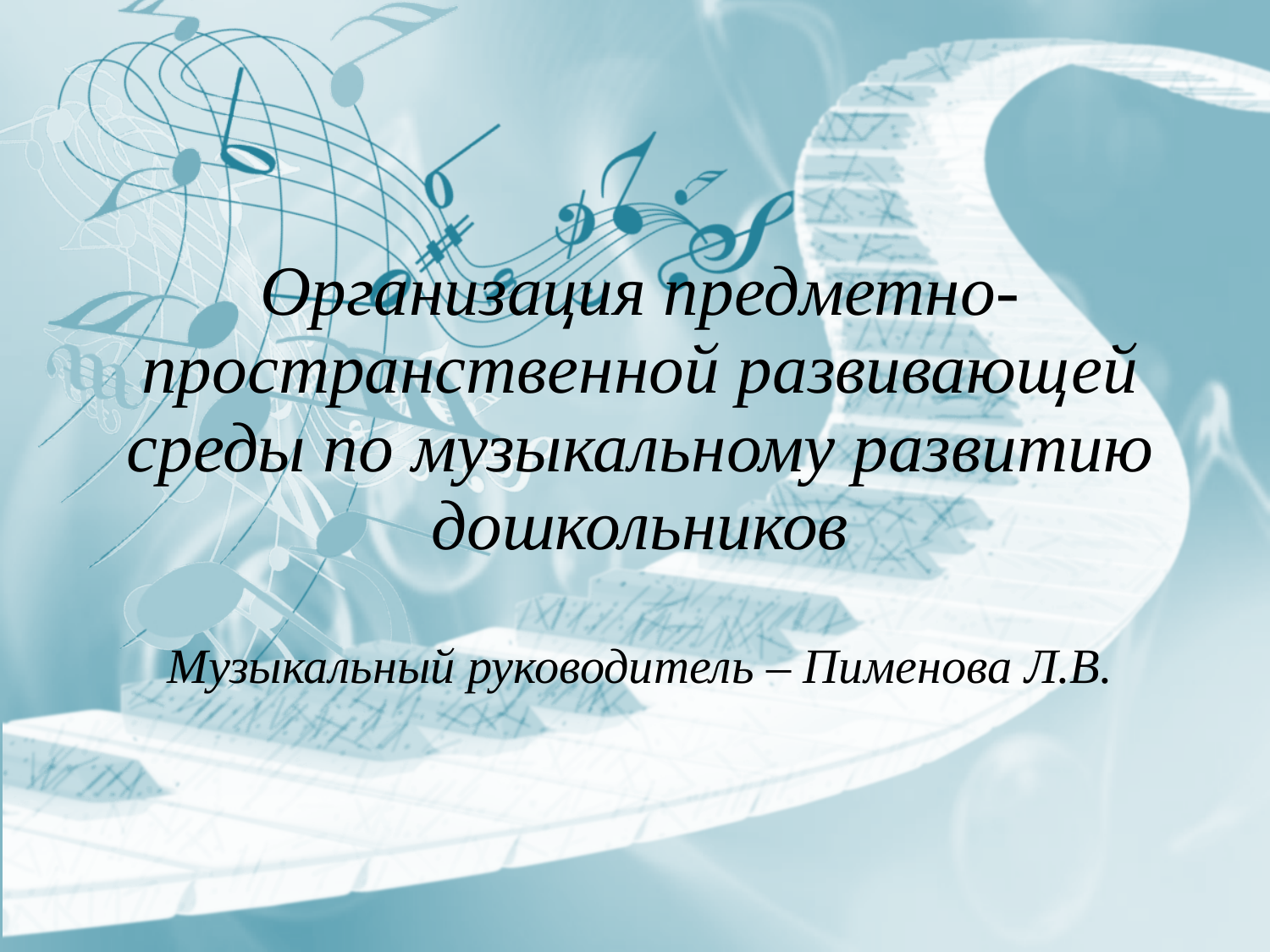

Организация предметно-пространственной развивающей среды по музыкальному развитию дошкольников

Музыкальный руководитель – Пименова Л.В.